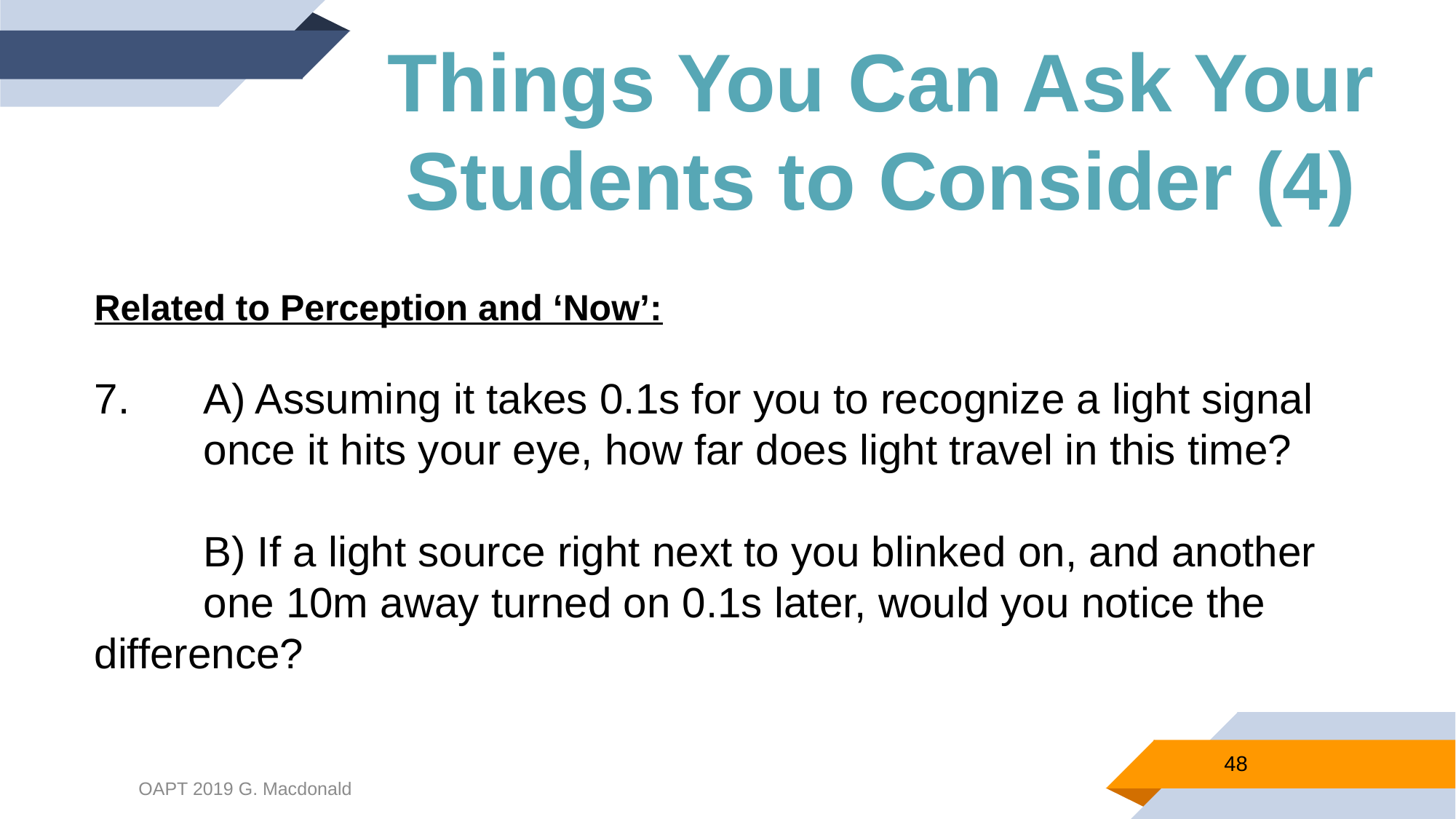

Things You Can Ask Your Students to Consider (4)
Related to Perception and ‘Now’:

7. 	A) Assuming it takes 0.1s for you to recognize a light signal 	once it hits your eye, how far does light travel in this time?

	B) If a light source right next to you blinked on, and another 	one 10m away turned on 0.1s later, would you notice the 	difference?
48
OAPT 2019 G. Macdonald